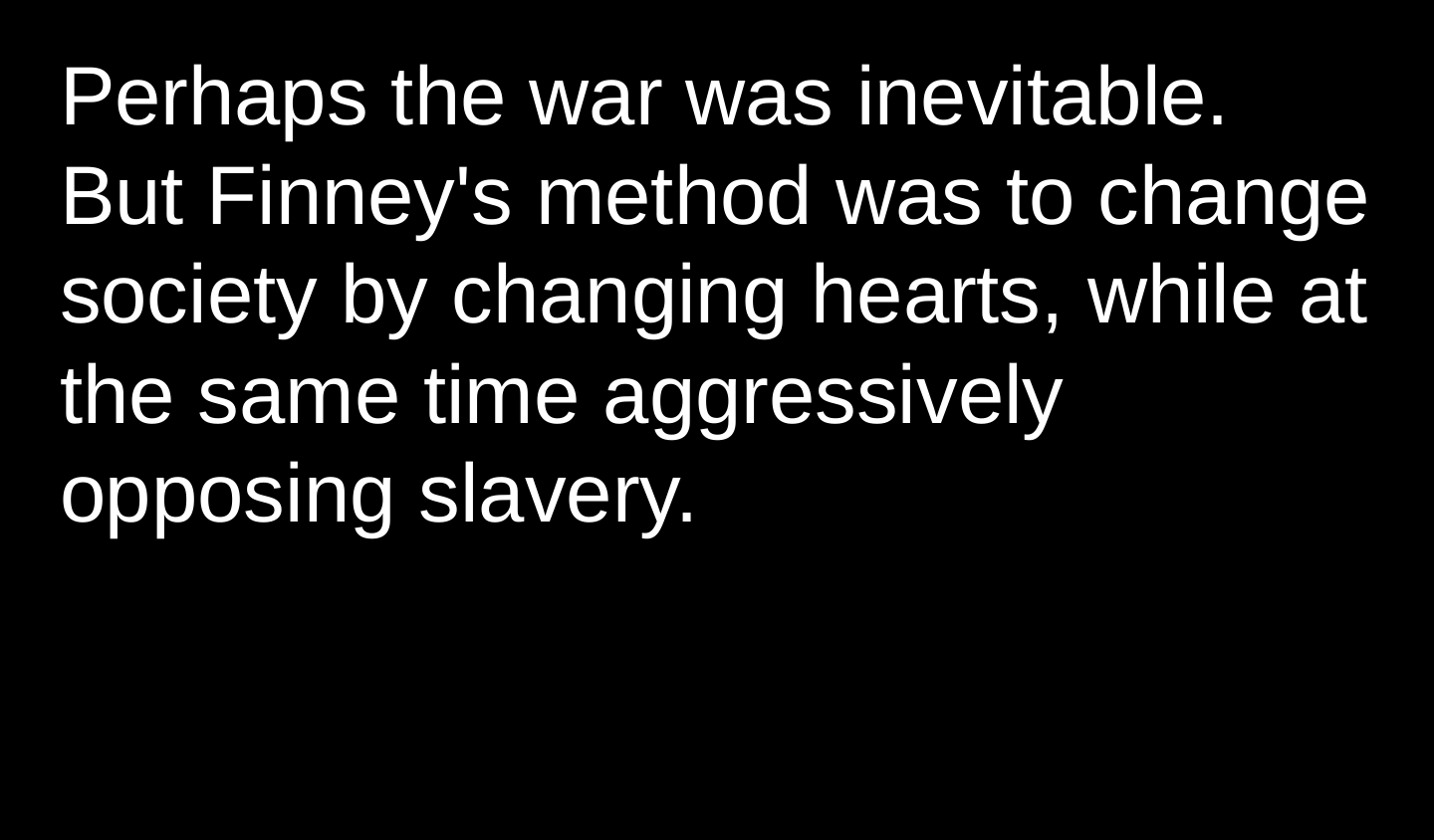

Perhaps the war was inevitable. But Finney's method was to change society by changing hearts, while at the same time aggressively opposing slavery.